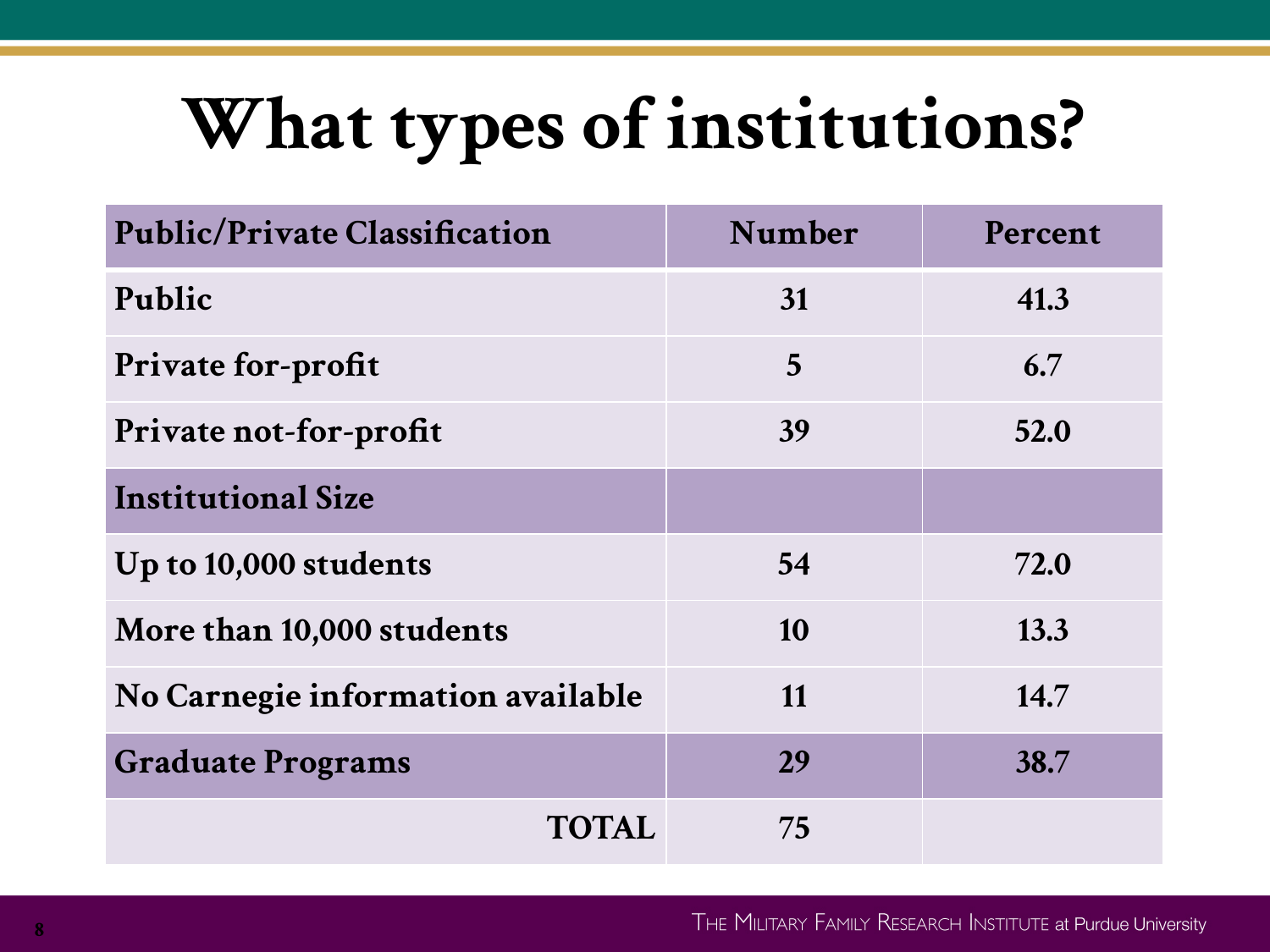

# What types of institutions?
| Public/Private Classification | Number | Percent |
| --- | --- | --- |
| Public | 31 | 41.3 |
| Private for-profit | 5 | 6.7 |
| Private not-for-profit | 39 | 52.0 |
| Institutional Size |  |  |
| Up to 10,000 students | 54 | 72.0 |
| More than 10,000 students | 10 | 13.3 |
| No Carnegie information available | 11 | 14.7 |
| Graduate Programs | 29 | 38.7 |
| TOTAL | 75 |  |
8